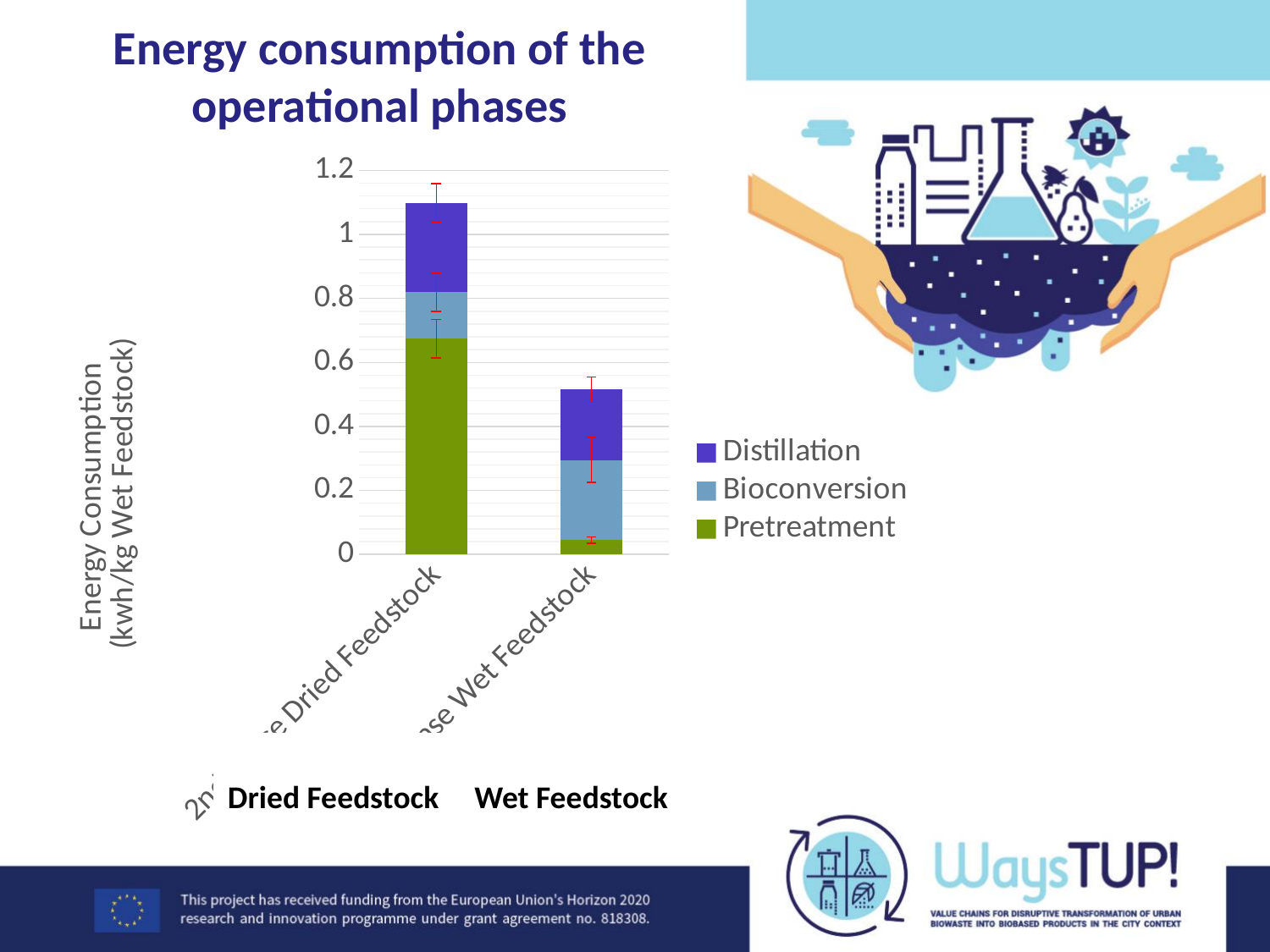

# Energy consumption of the operational phases

### Chart

| Category | Pretreatment | Bioconversion | Distillation |
|---|---|---|---|
| 2nd Phase Dried Feedstock | 0.674 | 0.145 | 0.28 |
| 3rd Phase Wet Feedstock | 0.045 | 0.25 | 0.22 |

Dried Feedstock

Wet Feedstock